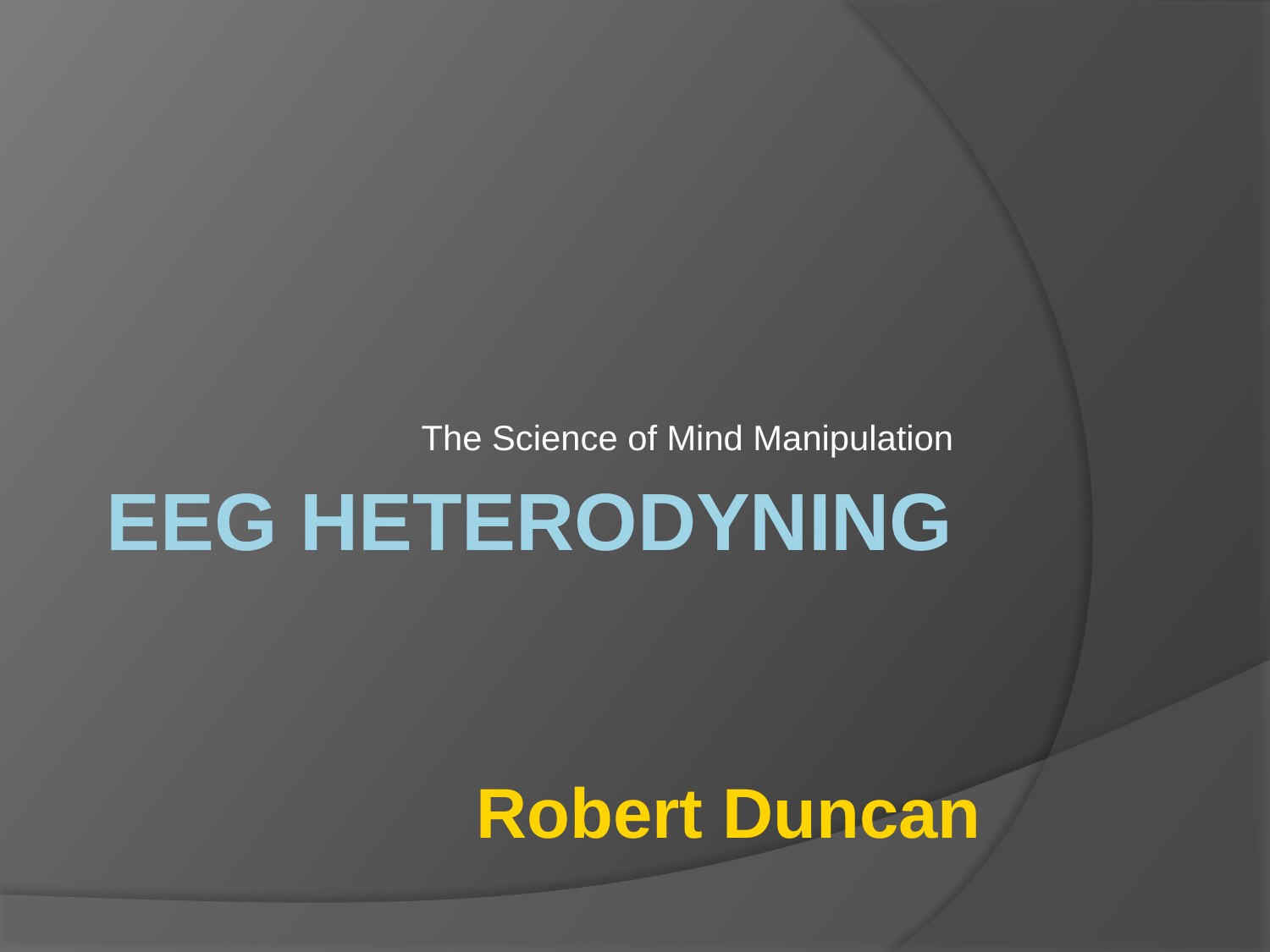

The Science of Mind Manipulation
# EEG HETERODYNING
Robert Duncan